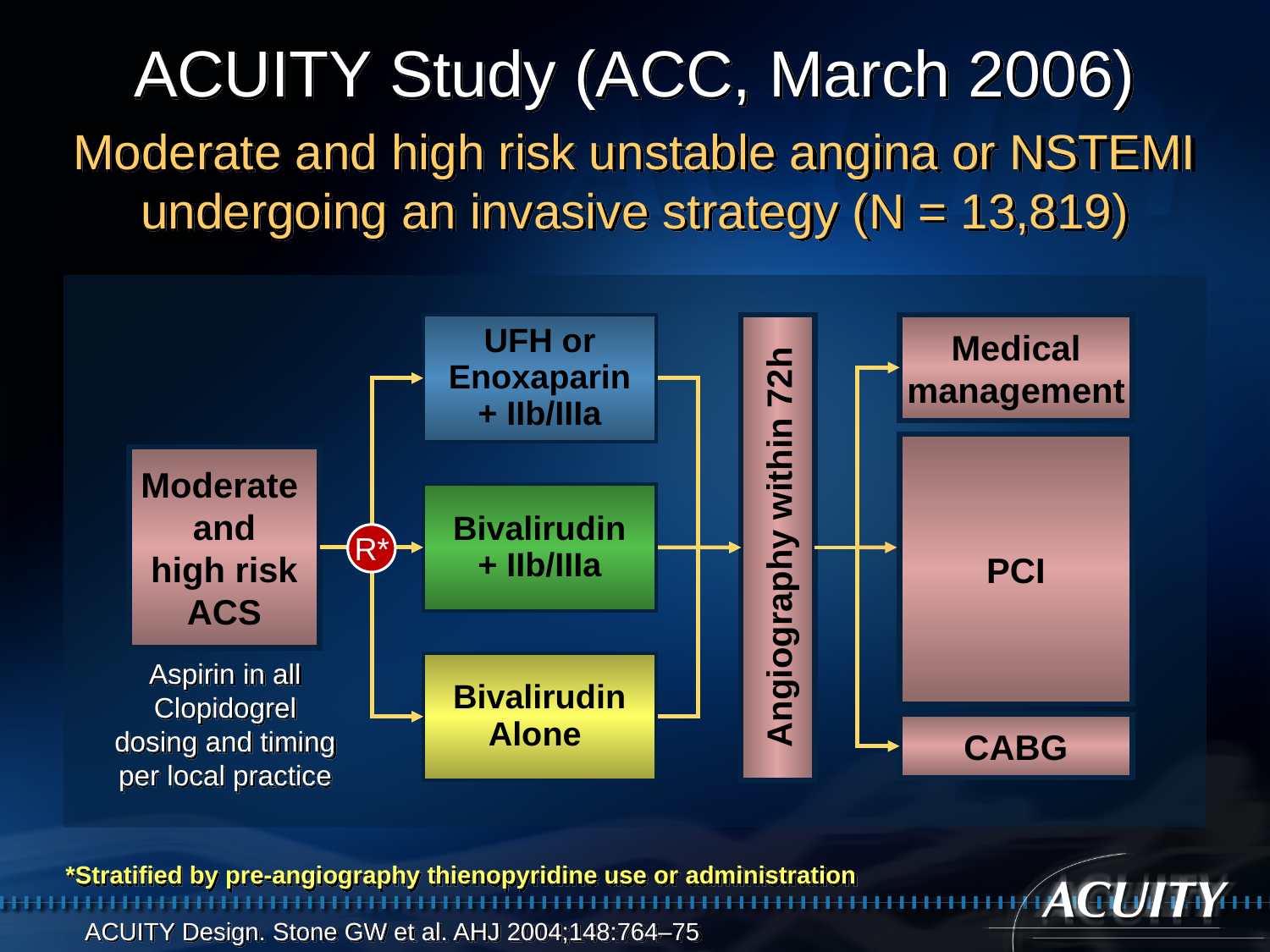

# ACUITY Study (ACC, March 2006)
Moderate and high risk unstable angina or NSTEMI undergoing an invasive strategy (N = 13,819)

UFH or
Enoxaparin
+ IIb/IIIa
Bivalirudin
+ IIb/IIIa
R*

Bivalirudin
Alone
Angiography within 72h
Medical
management
PCI

CABG
Moderate
and
high risk
ACS
Aspirin in all
Clopidogrel
dosing and timing
per local practice
*Stratified by pre-angiography thienopyridine use or administration
ACUITY Design. Stone GW et al. AHJ 2004;148:764–75